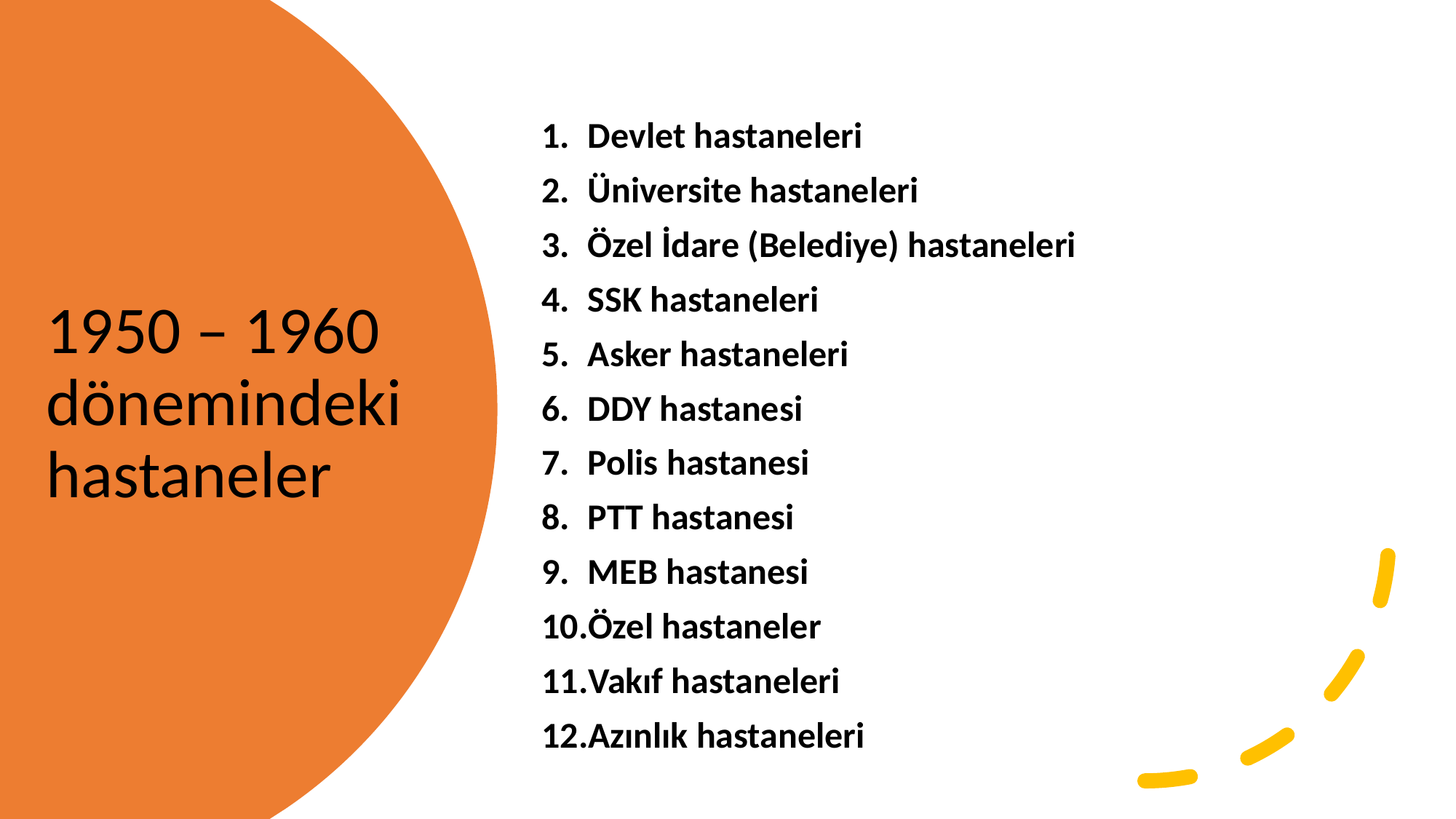

Devlet hastaneleri
Üniversite hastaneleri
Özel İdare (Belediye) hastaneleri
SSK hastaneleri
Asker hastaneleri
DDY hastanesi
Polis hastanesi
PTT hastanesi
MEB hastanesi
Özel hastaneler
Vakıf hastaneleri
Azınlık hastaneleri
# 1950 – 1960 dönemindeki hastaneler